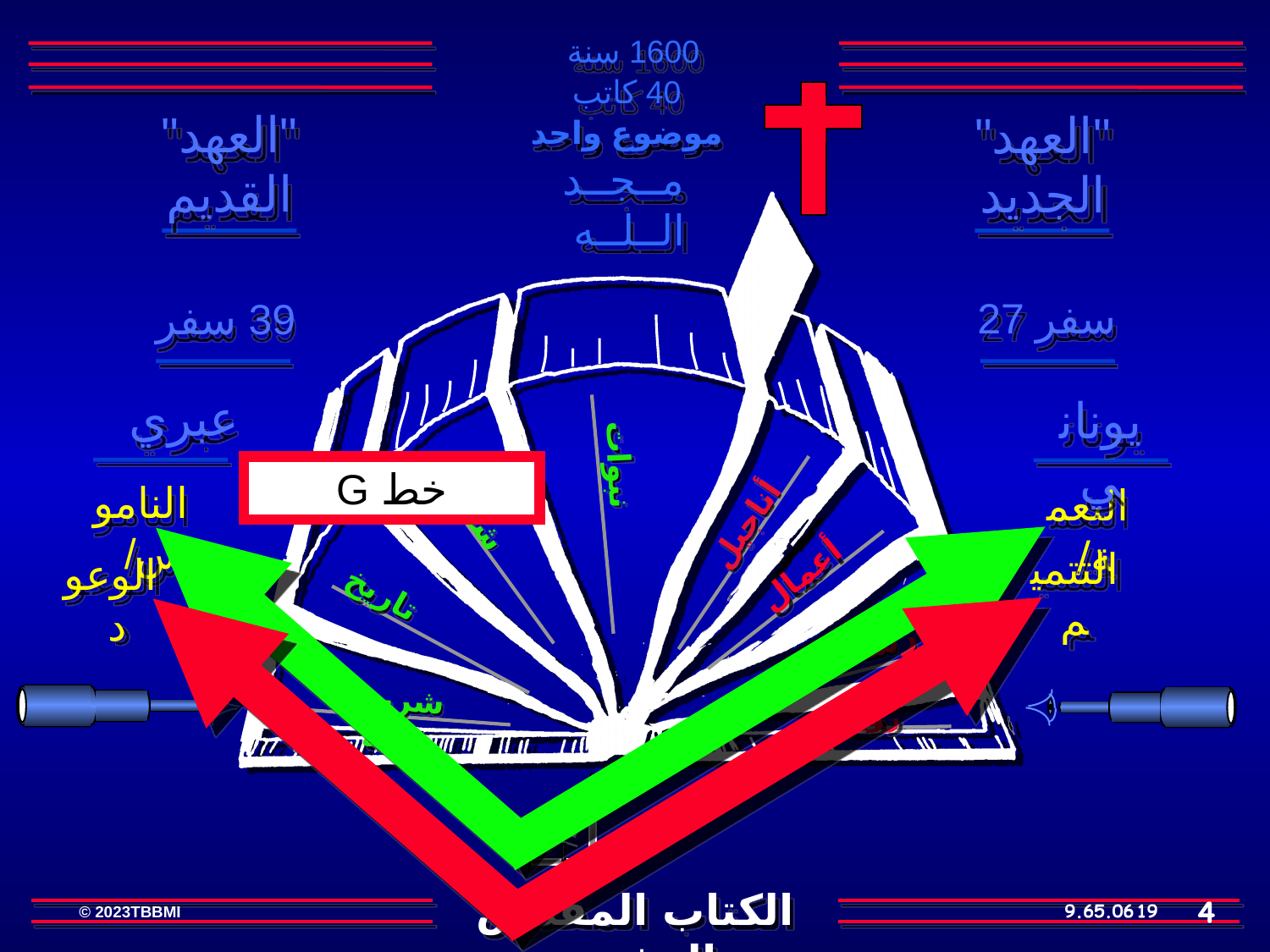

1600 سنة
40 كاتب
"العهد"
القديم
"العهد"
الجديد
موضوع واحد
مــجــد الــلــه

27 سفر
39 سفر

عبري
يوناني

أعمال
نبوات
شعر

تاريخ
رسائل

شريعة
رؤيا

أناجيل
خط G

الناموس/
النعمة/

التتميم
الوعود

4
19